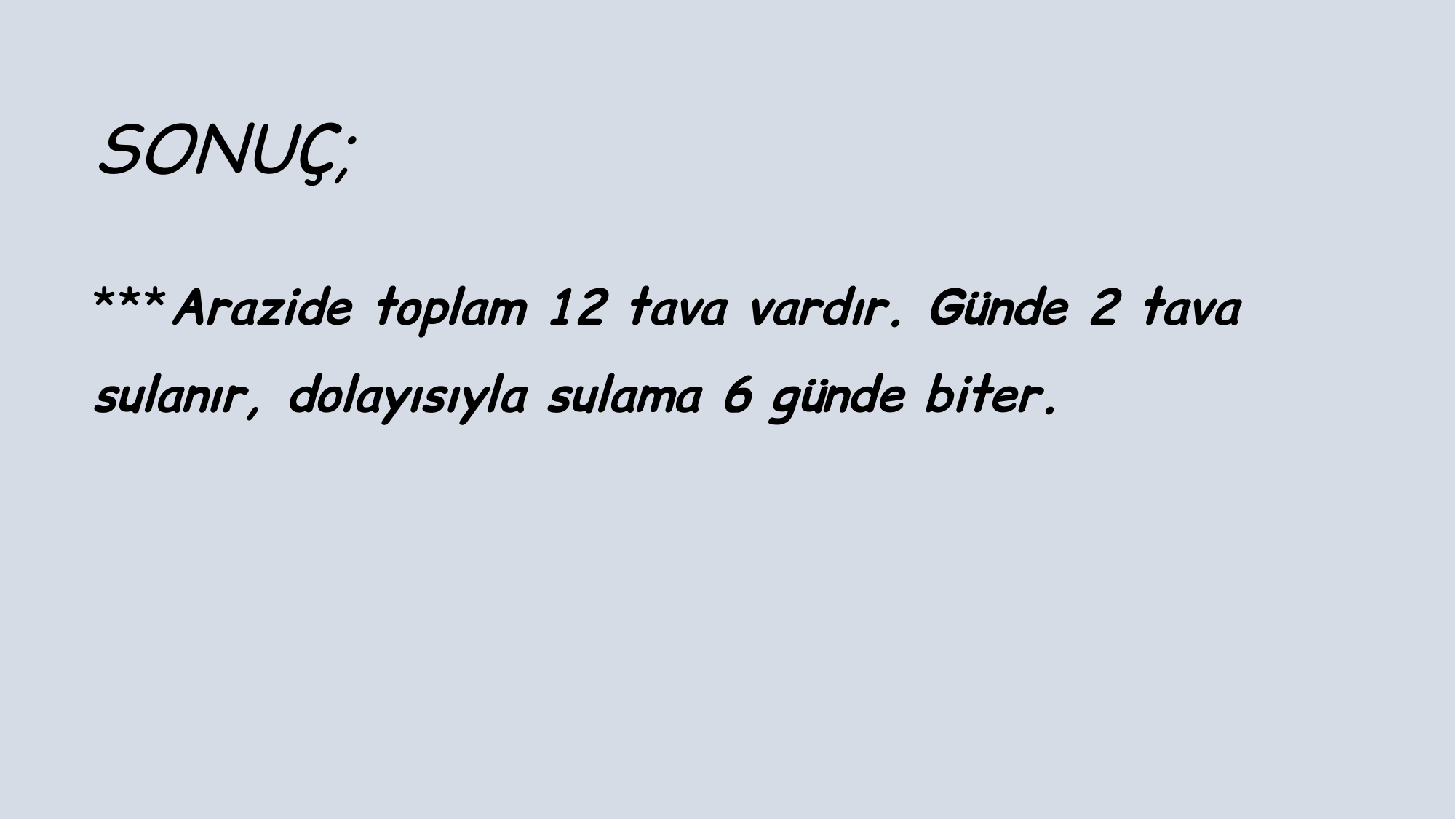

# SONUÇ;
***Arazide toplam 12 tava vardır. Günde 2 tava sulanır, dolayısıyla sulama 6 günde biter.